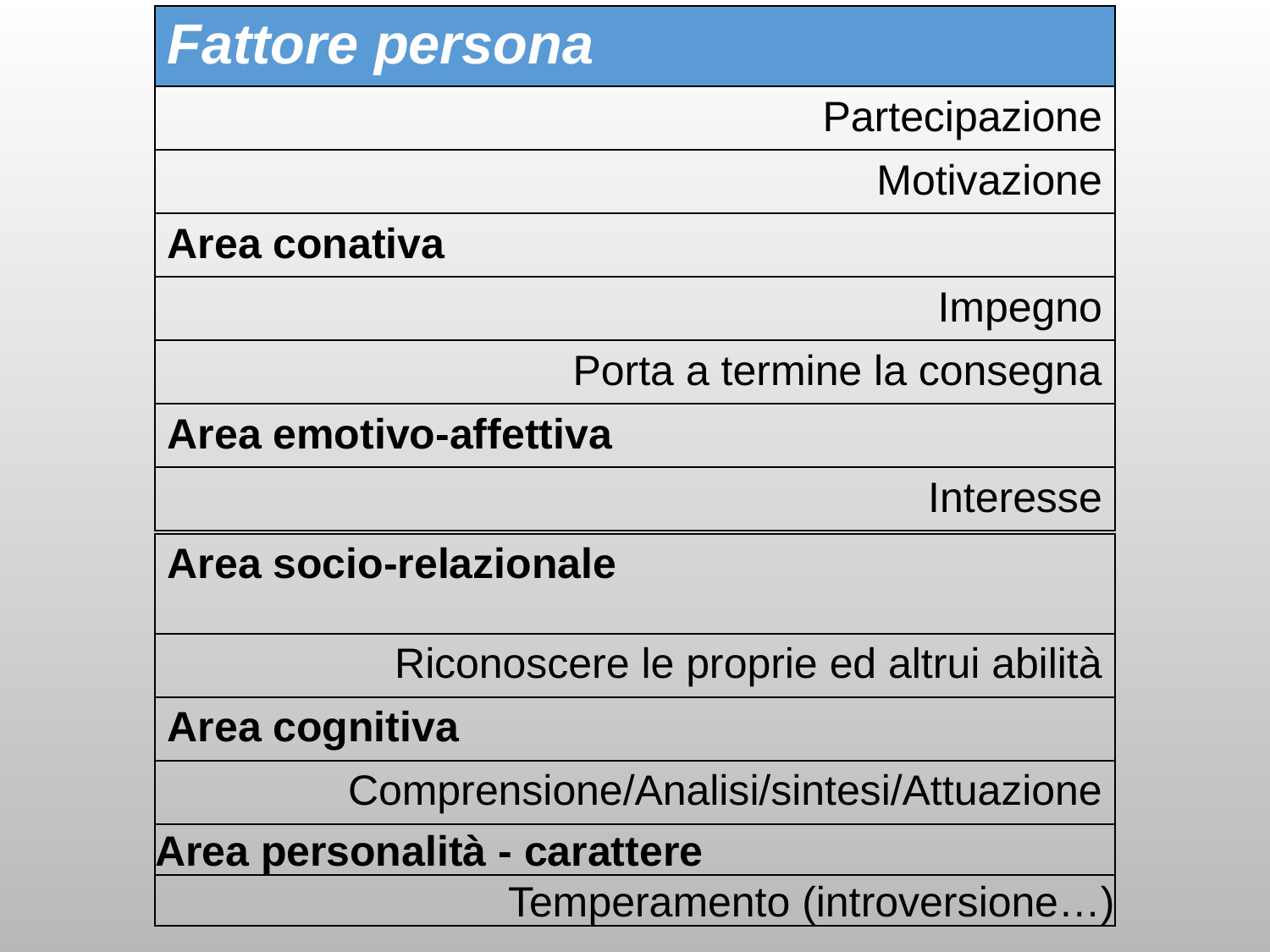

| Fattore persona |
| --- |
| Partecipazione |
| Motivazione |
| Area conativa |
| Impegno |
| Porta a termine la consegna |
| Area emotivo-affettiva |
| Interesse |
| Area socio-relazionale |
| --- |
| Riconoscere le proprie ed altrui abilità |
| Area cognitiva |
| Comprensione/Analisi/sintesi/Attuazione |
| Area personalità - carattere |
| Temperamento (introversione…) |